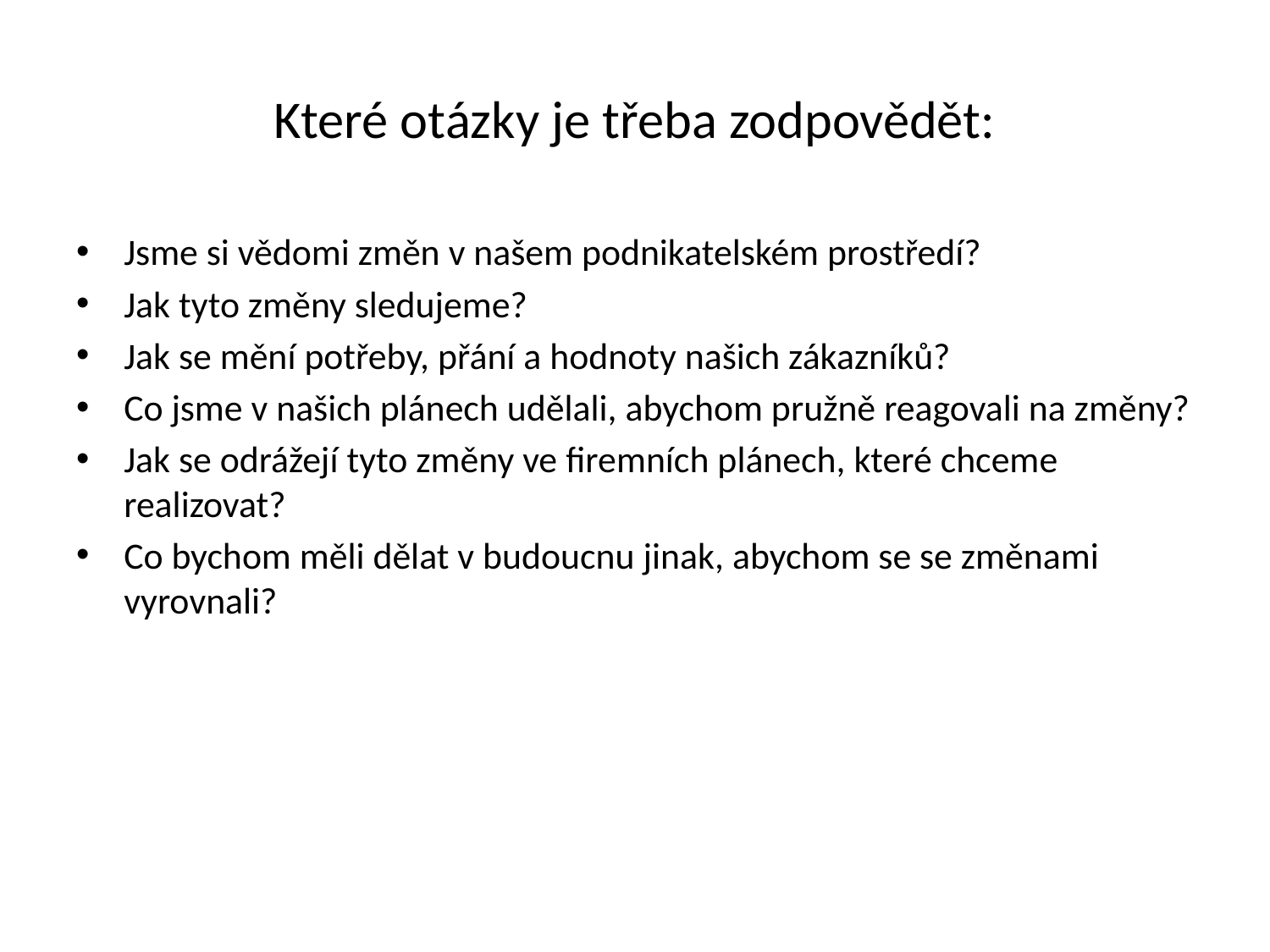

Které otázky je třeba zodpovědět:
Jsme si vědomi změn v našem podnikatelském prostředí?
Jak tyto změny sledujeme?
Jak se mění potřeby, přání a hodnoty našich zákazníků?
Co jsme v našich plánech udělali, abychom pružně reagovali na změny?
Jak se odrážejí tyto změny ve firemních plánech, které chceme realizovat?
Co bychom měli dělat v budoucnu jinak, abychom se se změnami vyrovnali?